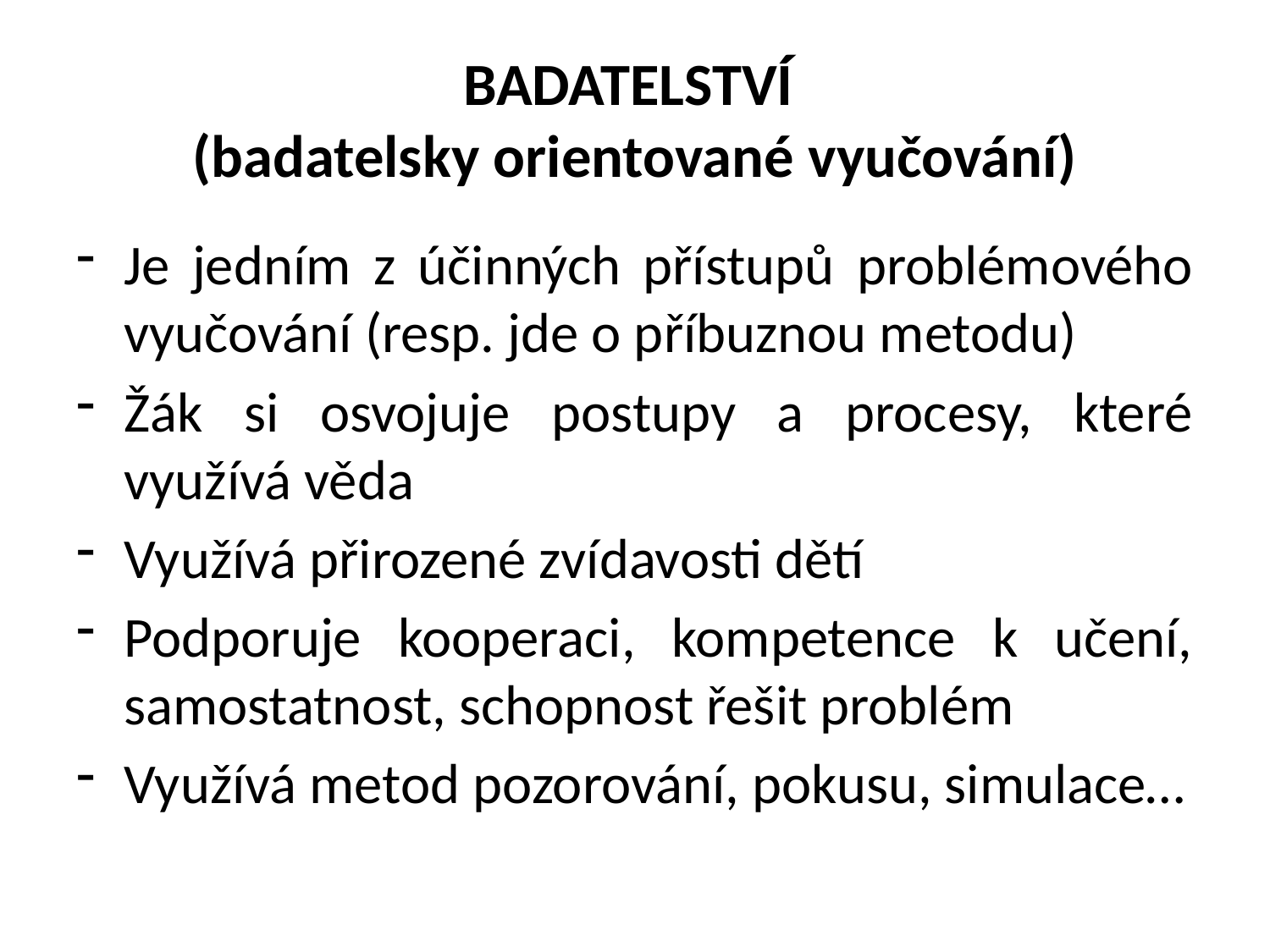

# BADATELSTVÍ (badatelsky orientované vyučování)
Je jedním z účinných přístupů problémového vyučování (resp. jde o příbuznou metodu)
Žák si osvojuje postupy a procesy, které využívá věda
Využívá přirozené zvídavosti dětí
Podporuje kooperaci, kompetence k učení, samostatnost, schopnost řešit problém
Využívá metod pozorování, pokusu, simulace…